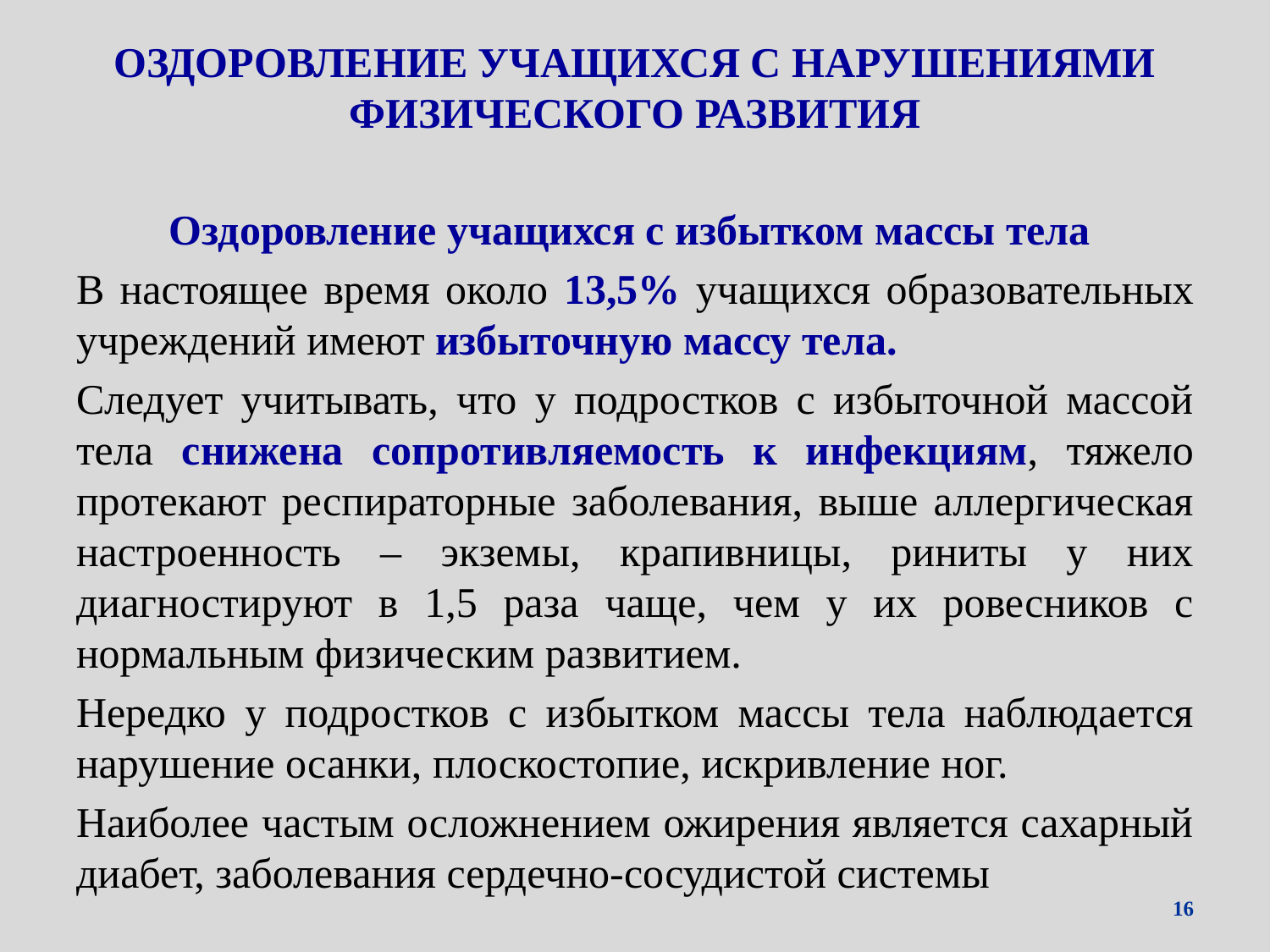

# ОЗДОРОВЛЕНИЕ УЧАЩИХСЯ С НАРУШЕНИЯМИ ФИЗИЧЕСКОГО РАЗВИТИЯ
Оздоровление учащихся с избытком массы тела
В настоящее время около 13,5% учащихся образовательных учреждений имеют избыточную массу тела.
Следует учитывать, что у подростков с избыточной массой тела снижена сопротивляемость к инфекциям, тяжело протекают респираторные заболевания, выше аллергическая настроенность – экземы, крапивницы, риниты у них диагностируют в 1,5 раза чаще, чем у их ровесников с нормальным физическим развитием.
Нередко у подростков с избытком массы тела наблюдается нарушение осанки, плоскостопие, искривление ног.
Наиболее частым осложнением ожирения является сахарный диабет, заболевания сердечно-сосудистой системы
16